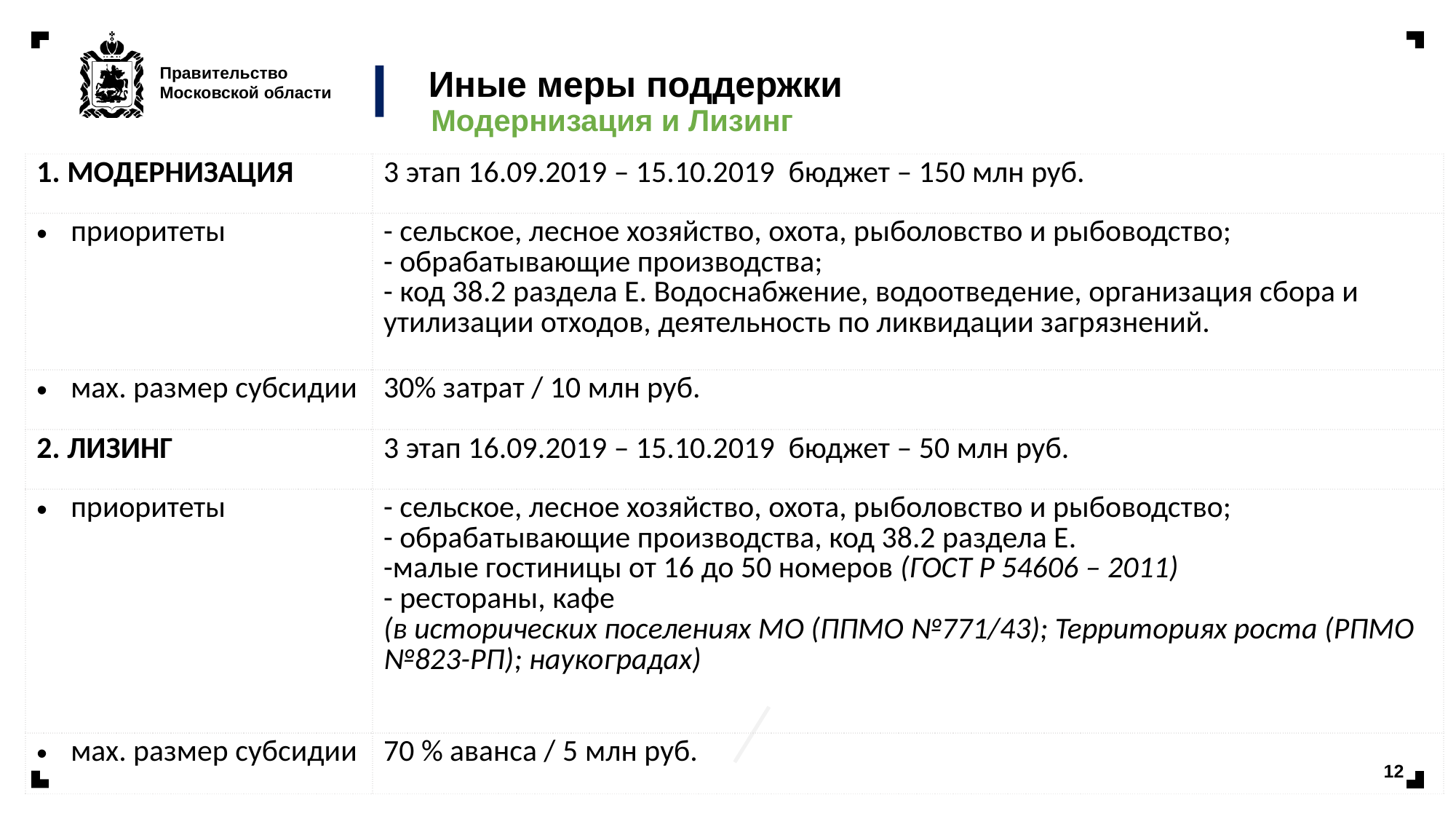

# Иные меры поддержки
Модернизация и Лизинг
| 1. МОДЕРНИЗАЦИЯ | 3 этап 16.09.2019 – 15.10.2019 бюджет – 150 млн руб. |
| --- | --- |
| приоритеты | - сельское, лесное хозяйство, охота, рыболовство и рыбоводство; - обрабатывающие производства; - код 38.2 раздела Е. Водоснабжение, водоотведение, организация сбора и утилизации отходов, деятельность по ликвидации загрязнений. |
| мах. размер субсидии | 30% затрат / 10 млн руб. |
| 2. ЛИЗИНГ | 3 этап 16.09.2019 – 15.10.2019 бюджет – 50 млн руб. |
| приоритеты | - сельское, лесное хозяйство, охота, рыболовство и рыбоводство; - обрабатывающие производства, код 38.2 раздела Е. -малые гостиницы от 16 до 50 номеров (ГОСТ Р 54606 – 2011) - рестораны, кафе (в исторических поселениях МО (ППМО №771/43); Территориях роста (РПМО №823-РП); наукоградах) |
| мах. размер субсидии | 70 % аванса / 5 млн руб. |